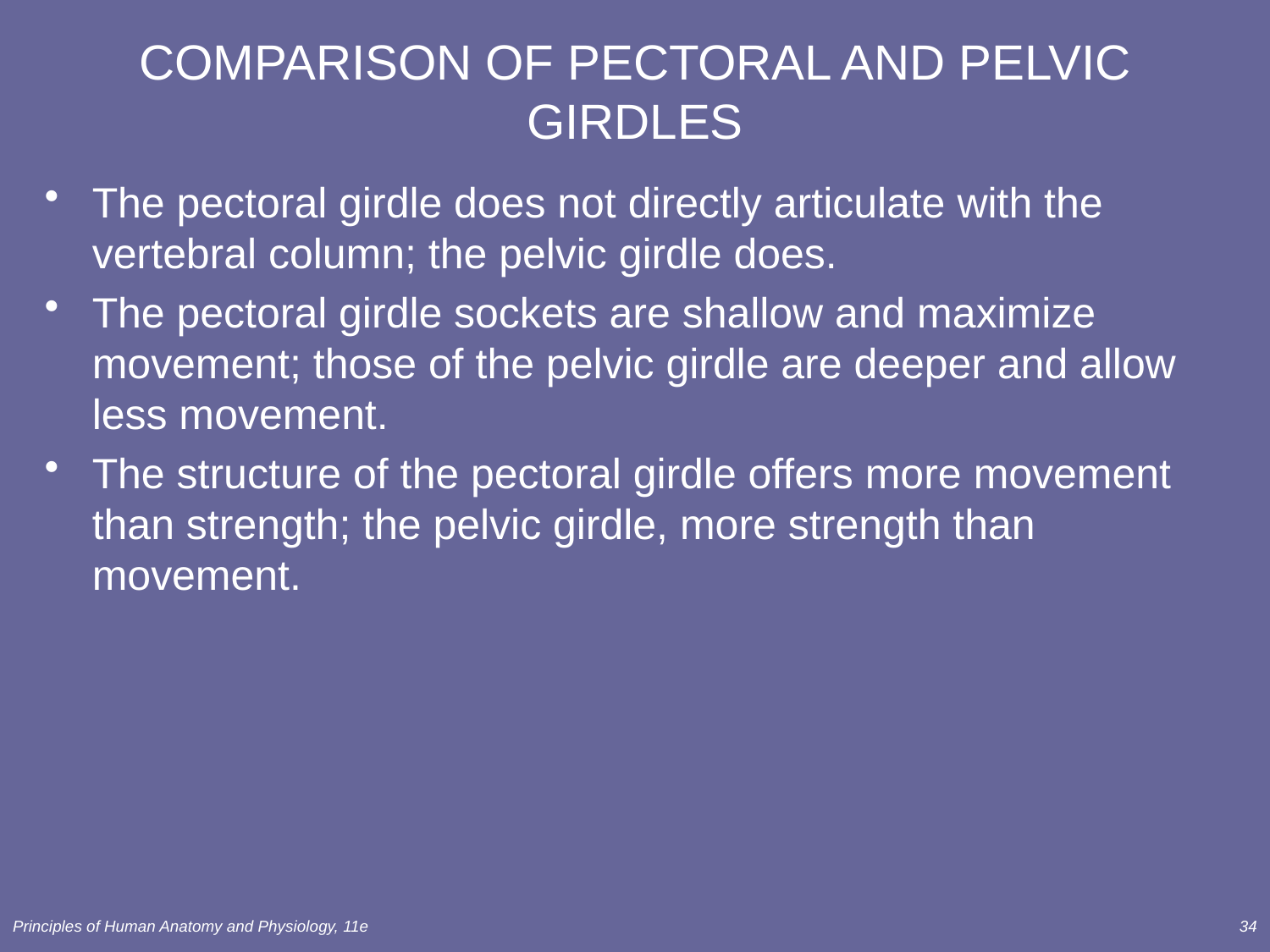

# COMPARISON OF PECTORAL AND PELVIC GIRDLES
The pectoral girdle does not directly articulate with the vertebral column; the pelvic girdle does.
The pectoral girdle sockets are shallow and maximize movement; those of the pelvic girdle are deeper and allow less movement.
The structure of the pectoral girdle offers more movement than strength; the pelvic girdle, more strength than movement.
Principles of Human Anatomy and Physiology, 11e
34